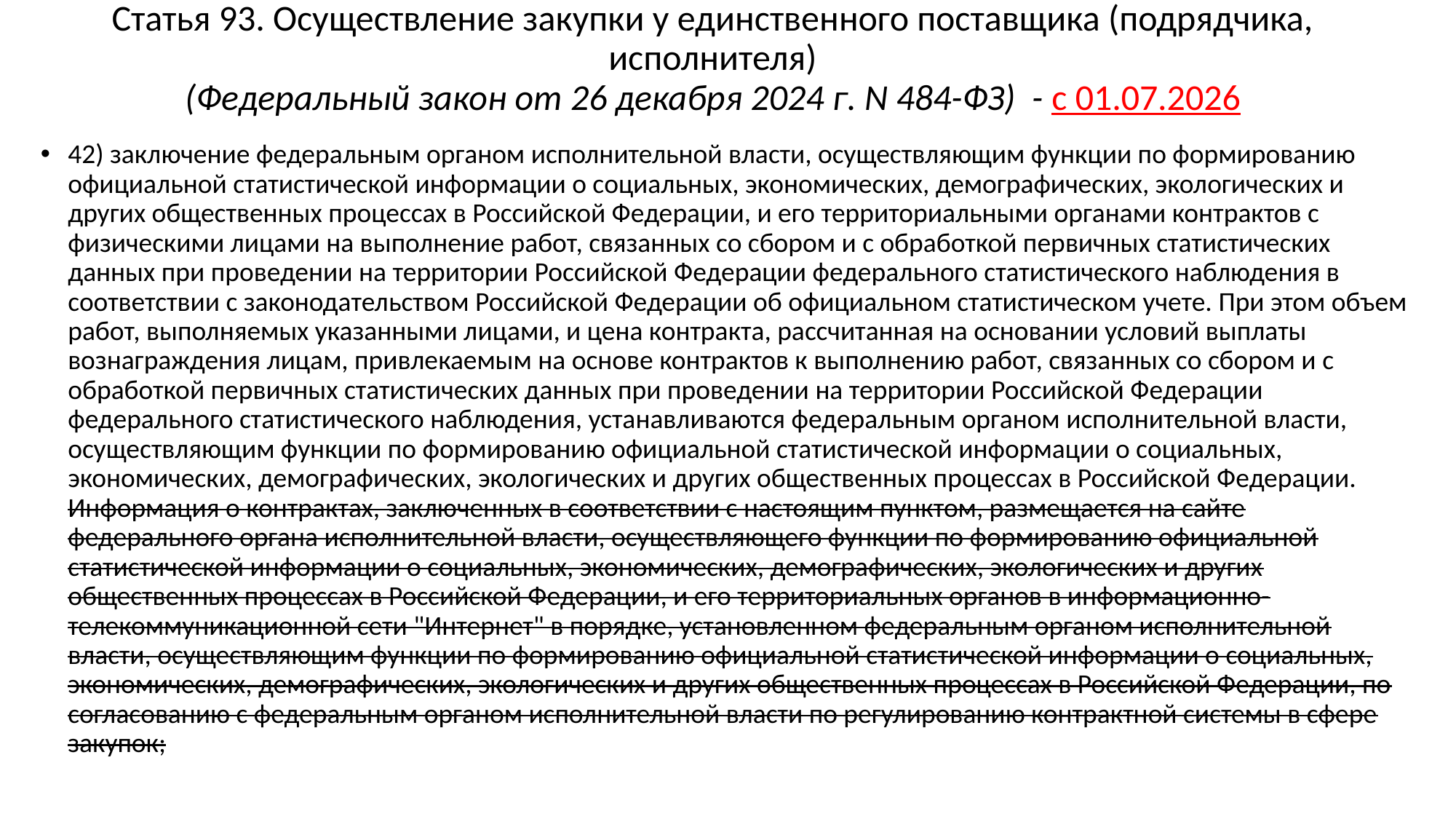

# Статья 93. Осуществление закупки у единственного поставщика (подрядчика, исполнителя) (Федеральный закон от 26 декабря 2024 г. N 484-ФЗ)  - с 01.07.2026
42) заключение федеральным органом исполнительной власти, осуществляющим функции по формированию официальной статистической информации о социальных, экономических, демографических, экологических и других общественных процессах в Российской Федерации, и его территориальными органами контрактов с физическими лицами на выполнение работ, связанных со сбором и с обработкой первичных статистических данных при проведении на территории Российской Федерации федерального статистического наблюдения в соответствии с законодательством Российской Федерации об официальном статистическом учете. При этом объем работ, выполняемых указанными лицами, и цена контракта, рассчитанная на основании условий выплаты вознаграждения лицам, привлекаемым на основе контрактов к выполнению работ, связанных со сбором и с обработкой первичных статистических данных при проведении на территории Российской Федерации федерального статистического наблюдения, устанавливаются федеральным органом исполнительной власти, осуществляющим функции по формированию официальной статистической информации о социальных, экономических, демографических, экологических и других общественных процессах в Российской Федерации. Информация о контрактах, заключенных в соответствии с настоящим пунктом, размещается на сайте федерального органа исполнительной власти, осуществляющего функции по формированию официальной статистической информации о социальных, экономических, демографических, экологических и других общественных процессах в Российской Федерации, и его территориальных органов в информационно-телекоммуникационной сети "Интернет" в порядке, установленном федеральным органом исполнительной власти, осуществляющим функции по формированию официальной статистической информации о социальных, экономических, демографических, экологических и других общественных процессах в Российской Федерации, по согласованию с федеральным органом исполнительной власти по регулированию контрактной системы в сфере закупок;